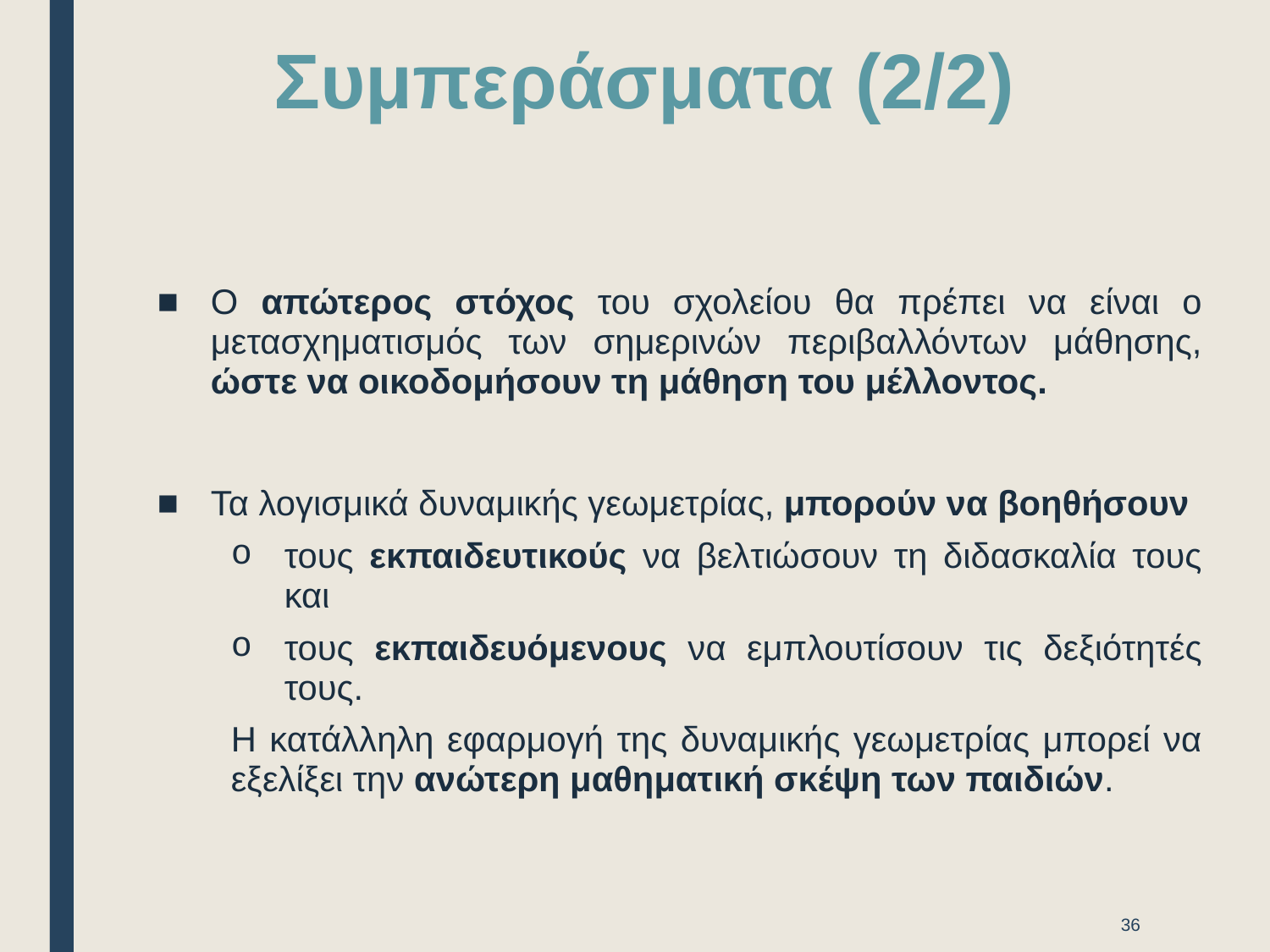

# Συμπεράσματα (2/2)
Ο απώτερος στόχος του σχολείου θα πρέπει να είναι ο μετασχηματισμός των σημερινών περιβαλλόντων μάθησης, ώστε να οικοδομήσουν τη μάθηση του μέλλοντος.

Τα λογισμικά δυναμικής γεωμετρίας, μπορούν να βοηθήσουν
τους εκπαιδευτικούς να βελτιώσουν τη διδασκαλία τους και
τους εκπαιδευόμενους να εμπλουτίσουν τις δεξιότητές τους.
Η κατάλληλη εφαρμογή της δυναμικής γεωμετρίας μπορεί να εξελίξει την ανώτερη μαθηματική σκέψη των παιδιών.

36